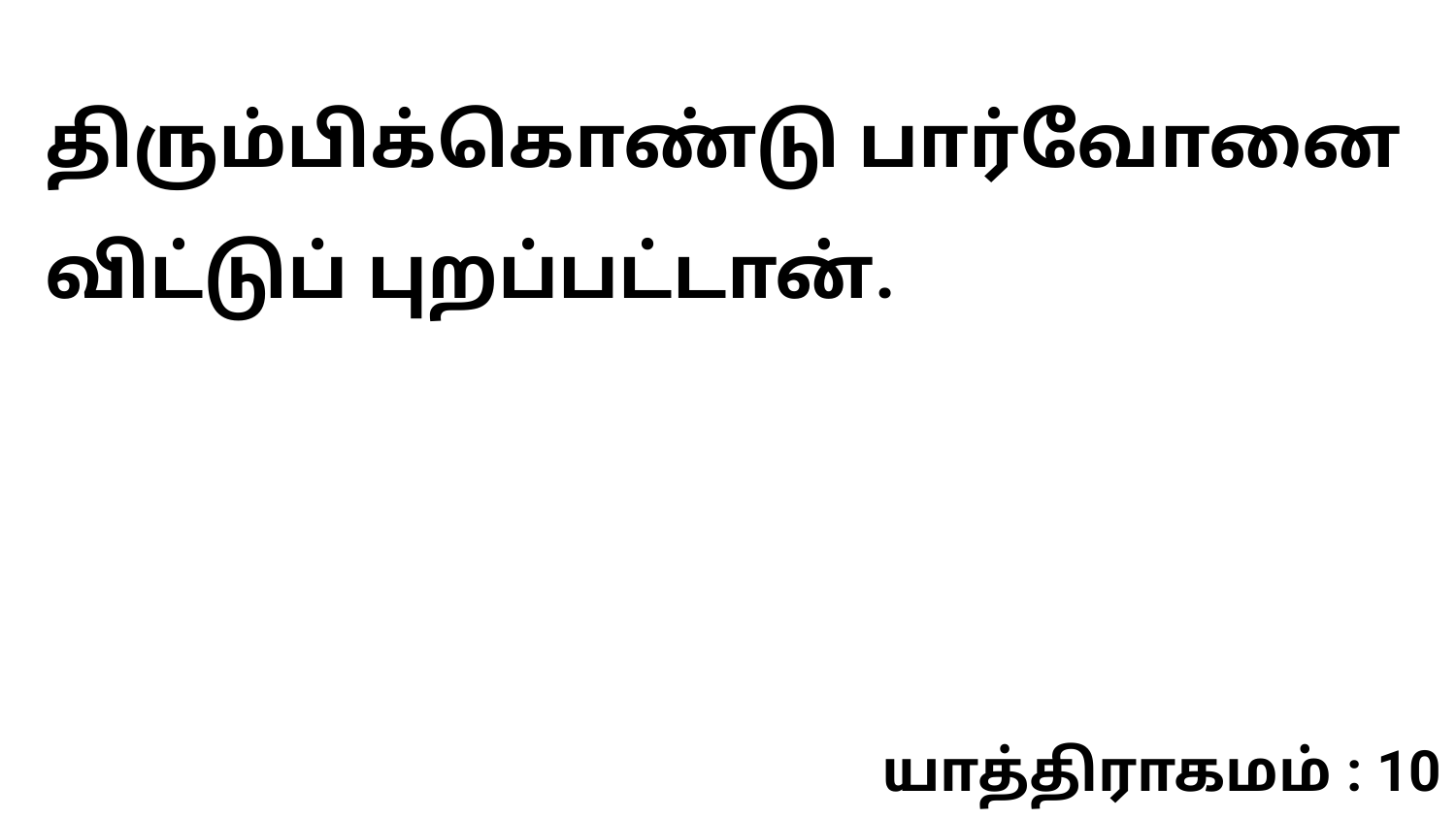

திரும்பிக்கொண்டு பார்வோனை விட்டுப் புறப்பட்டான்.
யாத்திராகமம் : 10